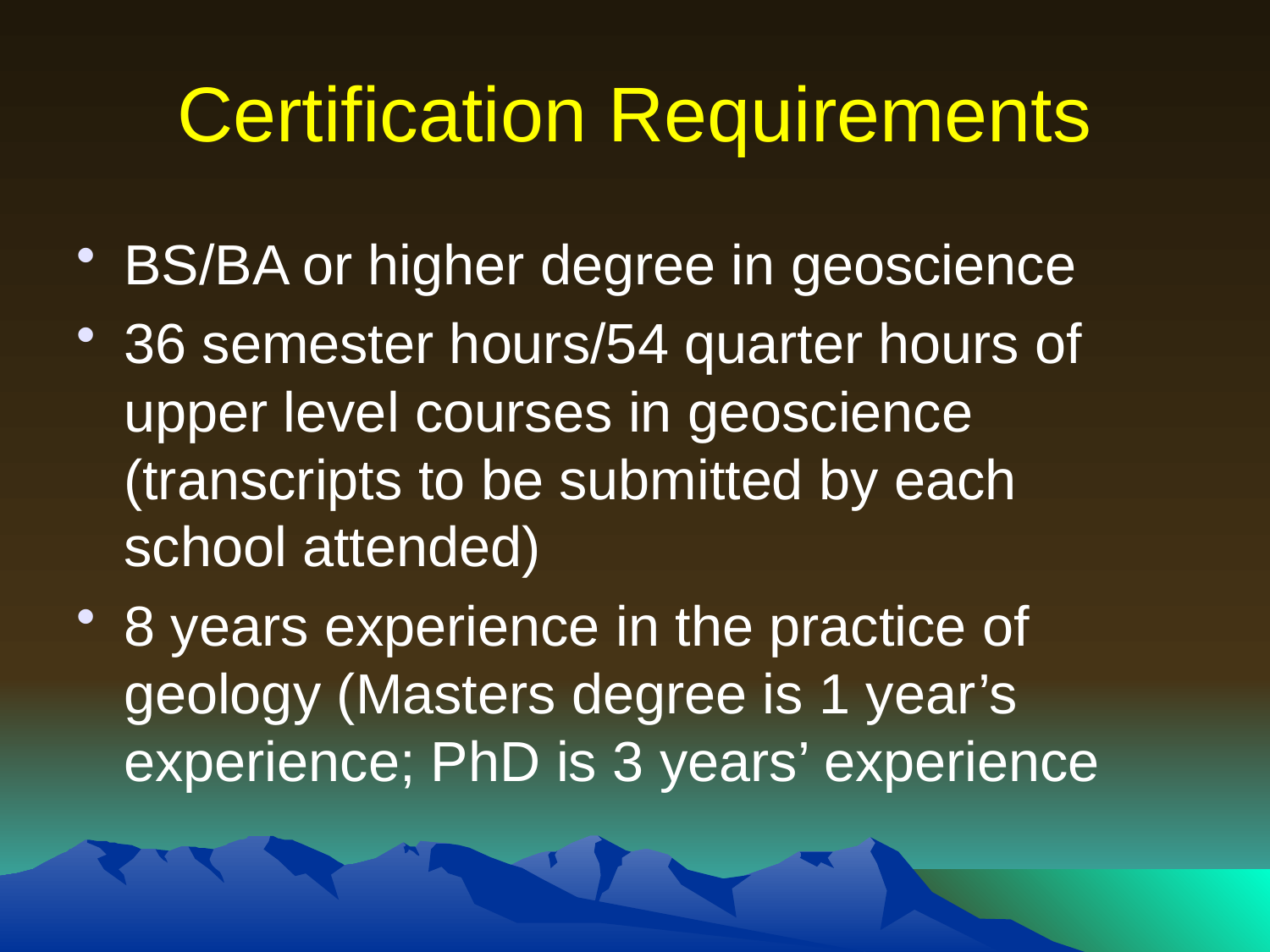

# Certification Requirements
BS/BA or higher degree in geoscience
36 semester hours/54 quarter hours of upper level courses in geoscience (transcripts to be submitted by each school attended)
8 years experience in the practice of geology (Masters degree is 1 year’s experience; PhD is 3 years’ experience